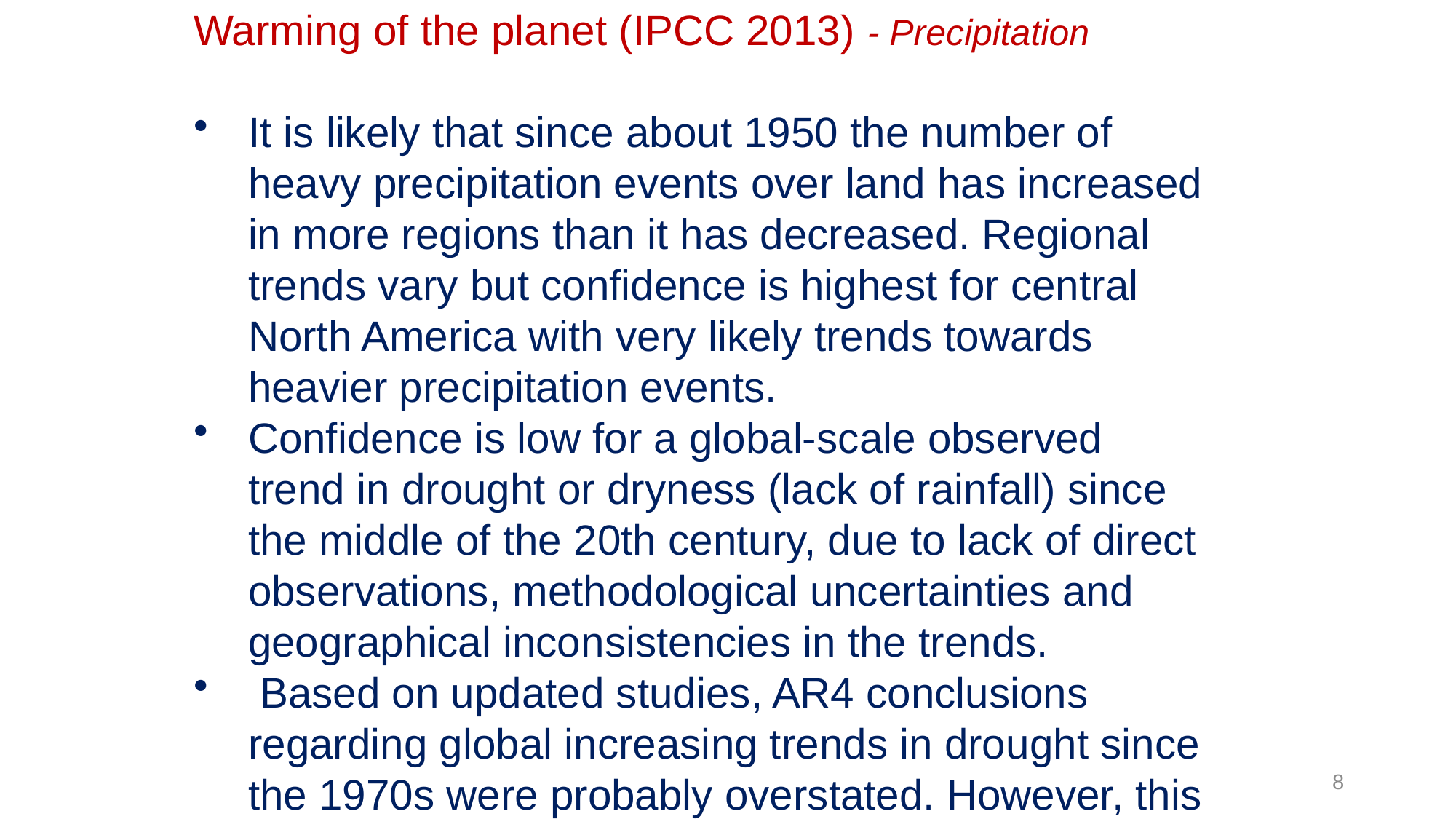

Warming of the planet (IPCC 2013) - Precipitation

It is likely that since about 1950 the number of heavy precipitation events over land has increased in more regions than it has decreased. Regional trends vary but confidence is highest for central North America with very likely trends towards heavier precipitation events.
Confidence is low for a global-scale observed trend in drought or dryness (lack of rainfall) since the middle of the 20th century, due to lack of direct observations, methodological uncertainties and geographical inconsistencies in the trends.
 Based on updated studies, AR4 conclusions regarding global increasing trends in drought since the 1970s were probably overstated. However, this masks important regional changes.
8